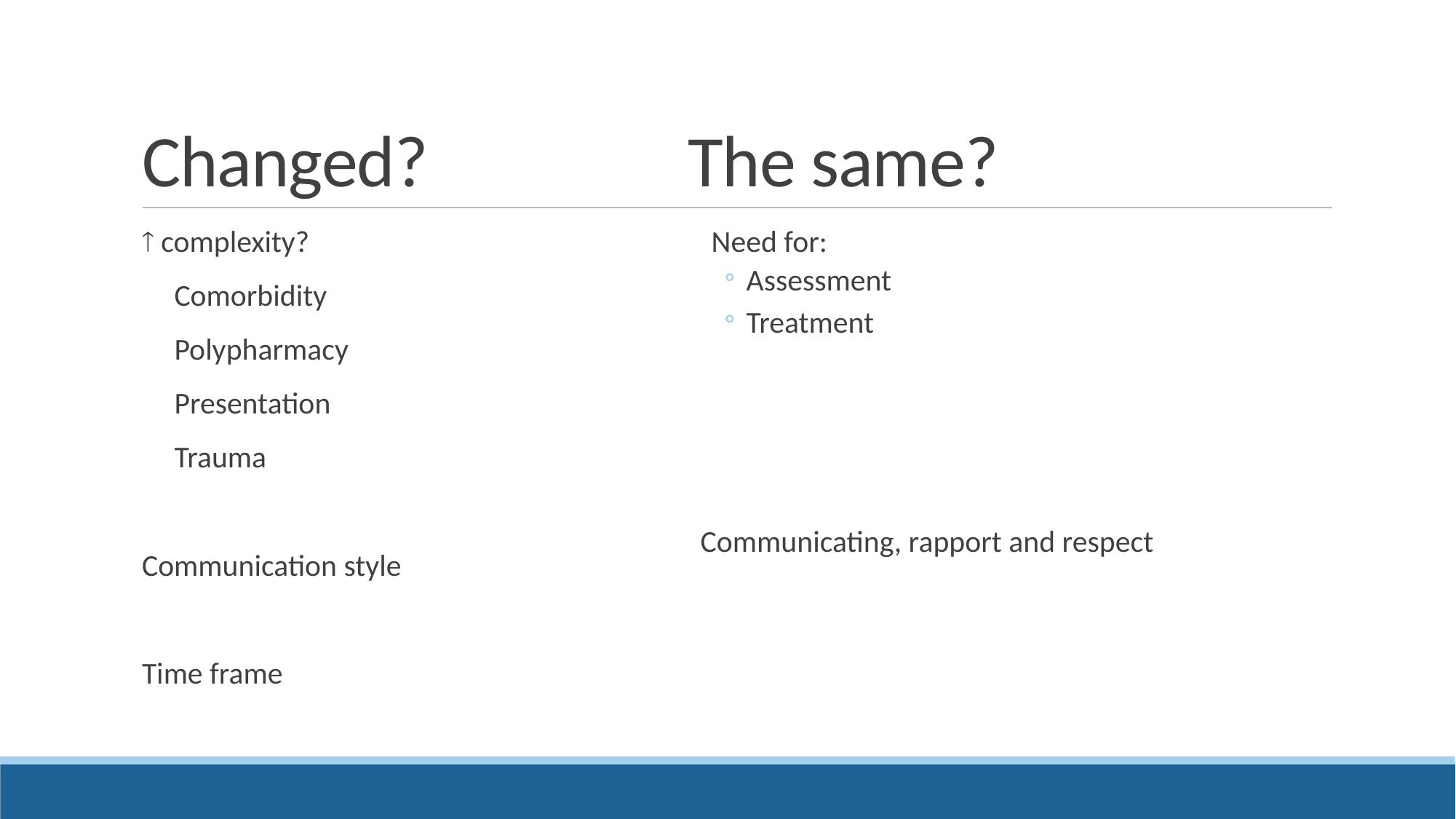

# Changed?			The same?
↑ complexity?
Comorbidity
Polypharmacy
Presentation
Trauma

Communication style

Time frame

Need for:
Assessment
Treatment

Communicating, rapport and respect